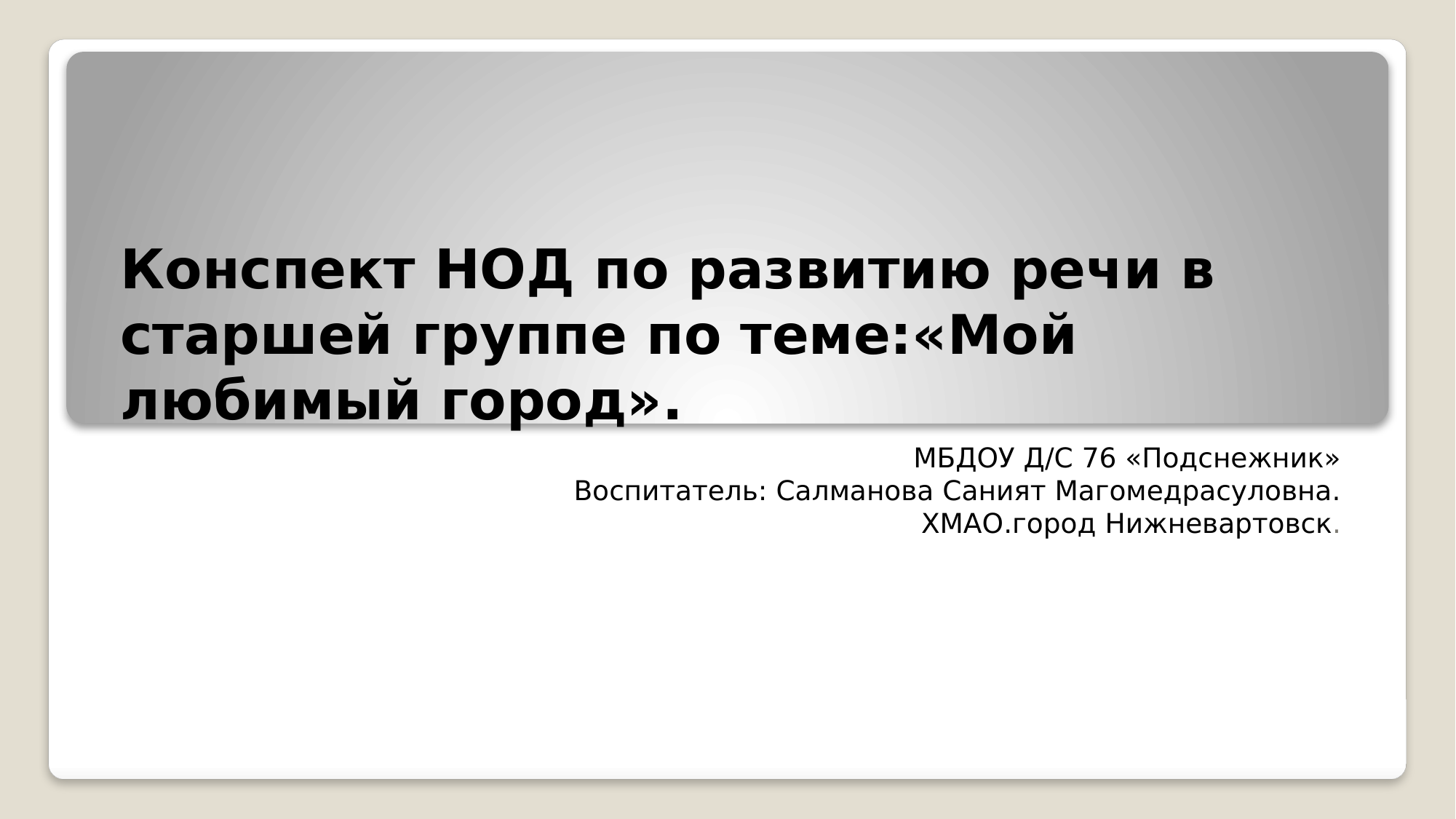

# Конспект НОД по развитию речи в старшей группе по теме:«Мой любимый город».
МБДОУ Д/С 76 «Подснежник»
Воспитатель: Салманова Саният Магомедрасуловна.
ХМАО.город Нижневартовск.